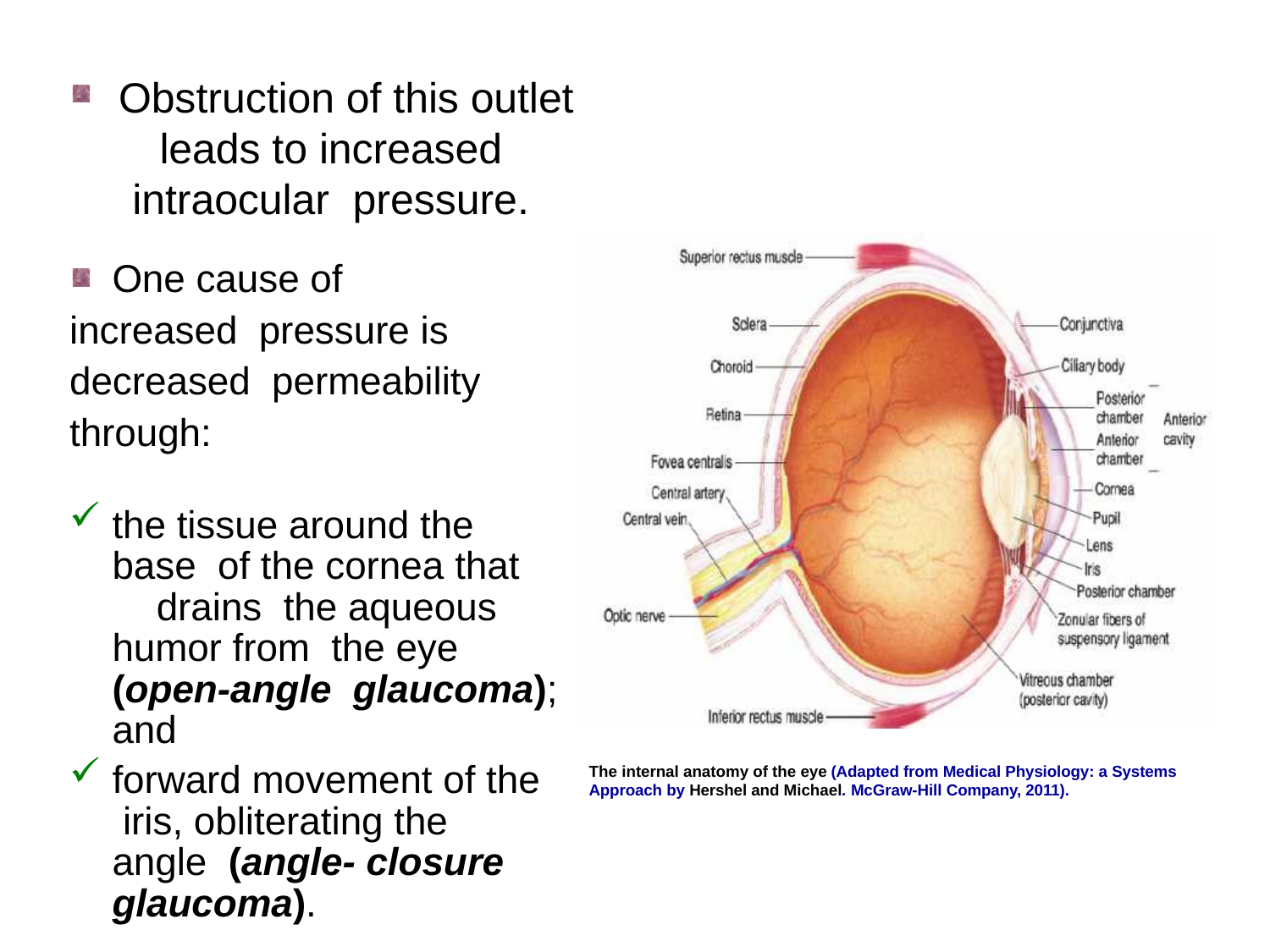

# Obstruction of this outlet  leads to increased intraocular  pressure.

One cause of increased  pressure is decreased  permeability through:

the trabecular meshwork,

the tissue around the base  of the cornea that	drains  the aqueous humor from  the eye (open-angle  glaucoma); and
forward movement of the  iris, obliterating the angle  (angle- closure  glaucoma).
The internal anatomy of the eye (Adapted from Medical Physiology: a Systems  Approach by Hershel and Michael. McGraw-Hill Company, 2011).